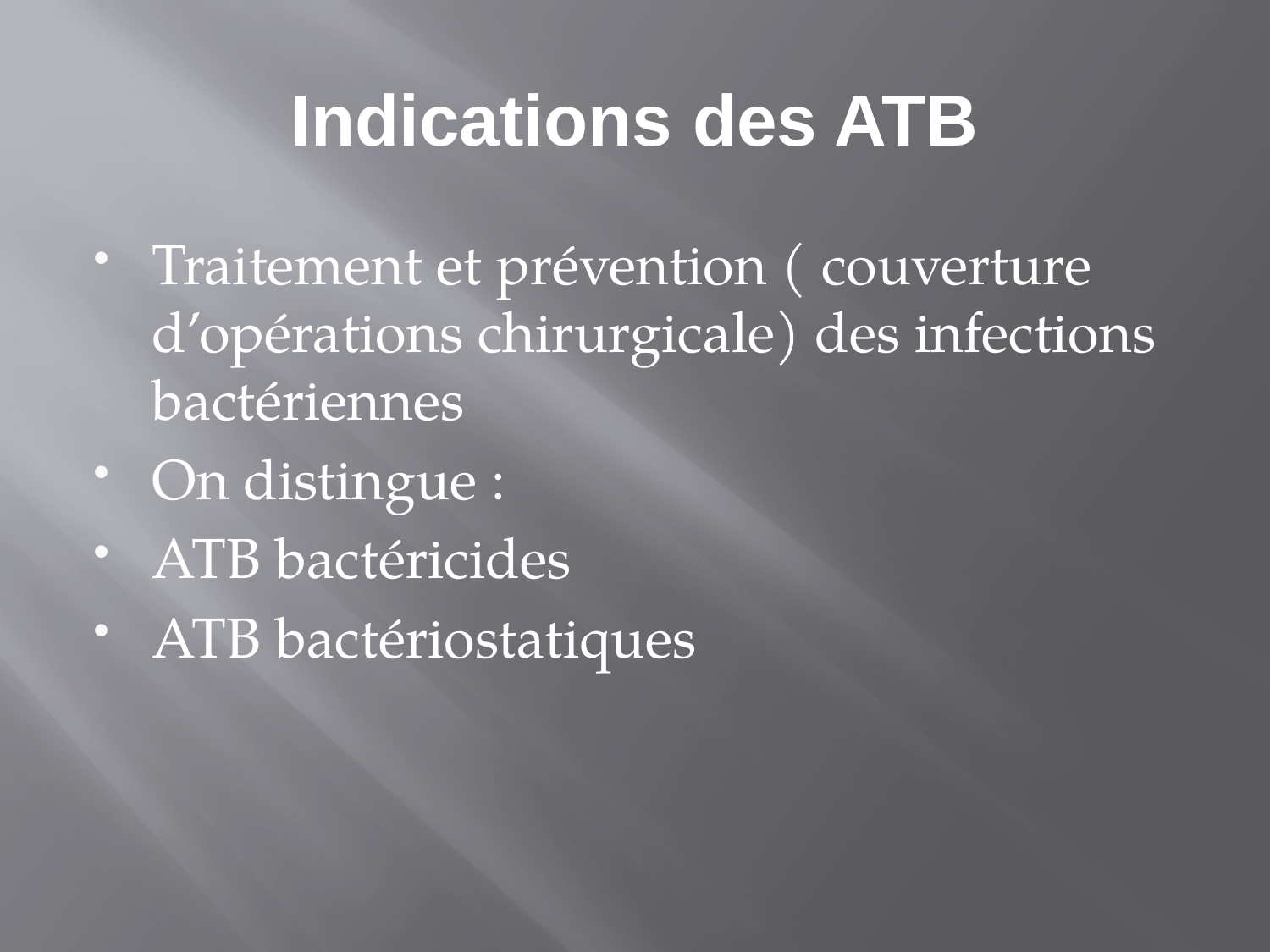

# Indications des ATB
Traitement et prévention ( couverture d’opérations chirurgicale) des infections bactériennes
On distingue :
ATB bactéricides
ATB bactériostatiques